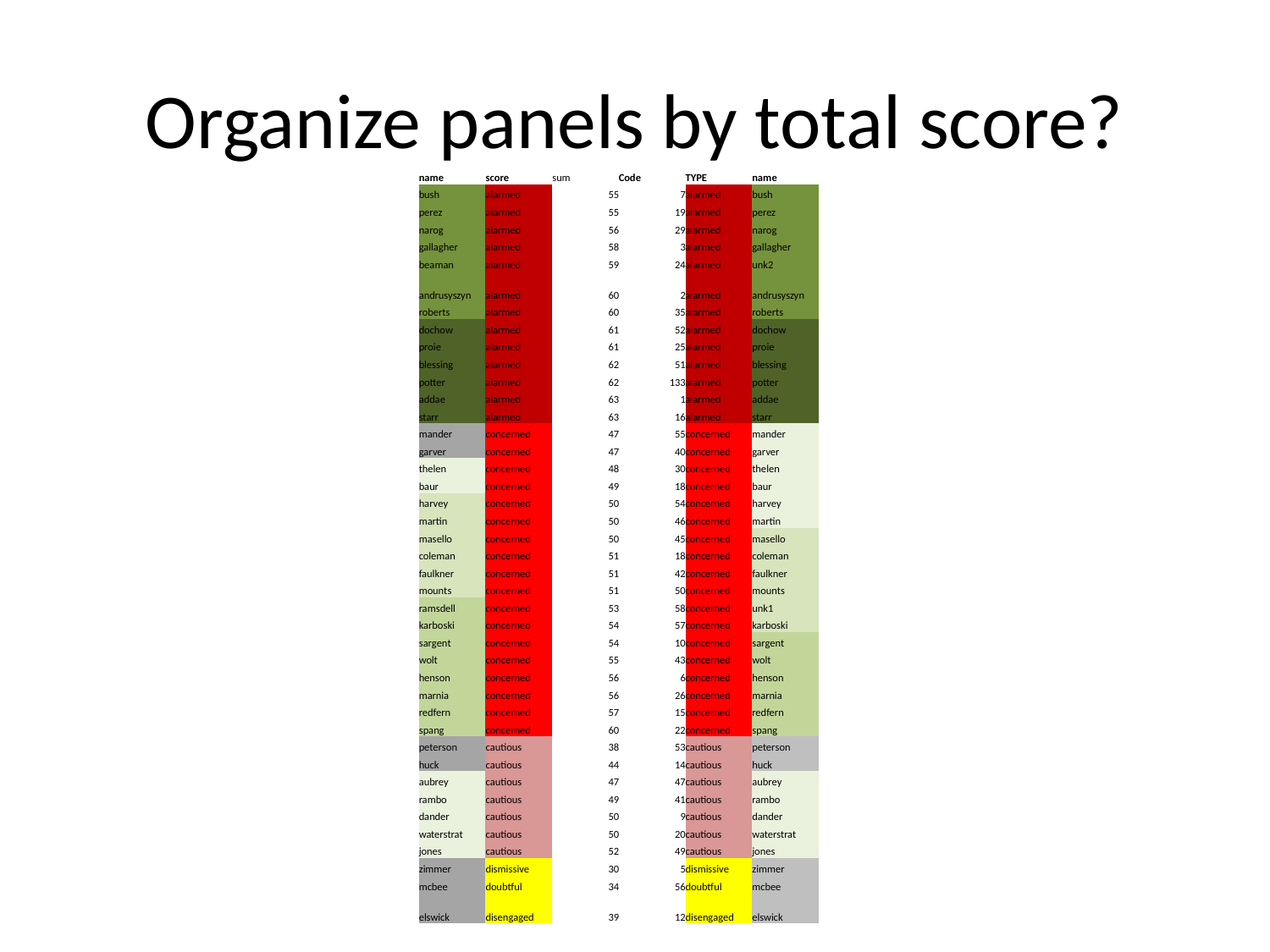

# Organize panels by total score?
| name | score | sum | Code | TYPE | name |
| --- | --- | --- | --- | --- | --- |
| bush | alarmed | 55 | 7 | alarmed | bush |
| perez | alarmed | 55 | 19 | alarmed | perez |
| narog | alarmed | 56 | 29 | alarmed | narog |
| gallagher | alarmed | 58 | 3 | alarmed | gallagher |
| beaman | alarmed | 59 | 24 | alarmed | unk2 |
| andrusyszyn | alarmed | 60 | 2 | alarmed | andrusyszyn |
| roberts | alarmed | 60 | 35 | alarmed | roberts |
| dochow | alarmed | 61 | 52 | alarmed | dochow |
| proie | alarmed | 61 | 25 | alarmed | proie |
| blessing | alarmed | 62 | 51 | alarmed | blessing |
| potter | alarmed | 62 | 133 | alarmed | potter |
| addae | alarmed | 63 | 1 | alarmed | addae |
| starr | alarmed | 63 | 16 | alarmed | starr |
| mander | concerned | 47 | 55 | concerned | mander |
| garver | concerned | 47 | 40 | concerned | garver |
| thelen | concerned | 48 | 30 | concerned | thelen |
| baur | concerned | 49 | 18 | concerned | baur |
| harvey | concerned | 50 | 54 | concerned | harvey |
| martin | concerned | 50 | 46 | concerned | martin |
| masello | concerned | 50 | 45 | concerned | masello |
| coleman | concerned | 51 | 18 | concerned | coleman |
| faulkner | concerned | 51 | 42 | concerned | faulkner |
| mounts | concerned | 51 | 50 | concerned | mounts |
| ramsdell | concerned | 53 | 58 | concerned | unk1 |
| karboski | concerned | 54 | 57 | concerned | karboski |
| sargent | concerned | 54 | 10 | concerned | sargent |
| wolt | concerned | 55 | 43 | concerned | wolt |
| henson | concerned | 56 | 6 | concerned | henson |
| marnia | concerned | 56 | 26 | concerned | marnia |
| redfern | concerned | 57 | 15 | concerned | redfern |
| spang | concerned | 60 | 22 | concerned | spang |
| peterson | cautious | 38 | 53 | cautious | peterson |
| huck | cautious | 44 | 14 | cautious | huck |
| aubrey | cautious | 47 | 47 | cautious | aubrey |
| rambo | cautious | 49 | 41 | cautious | rambo |
| dander | cautious | 50 | 9 | cautious | dander |
| waterstrat | cautious | 50 | 20 | cautious | waterstrat |
| jones | cautious | 52 | 49 | cautious | jones |
| zimmer | dismissive | 30 | 5 | dismissive | zimmer |
| mcbee | doubtful | 34 | 56 | doubtful | mcbee |
| elswick | disengaged | 39 | 12 | disengaged | elswick |